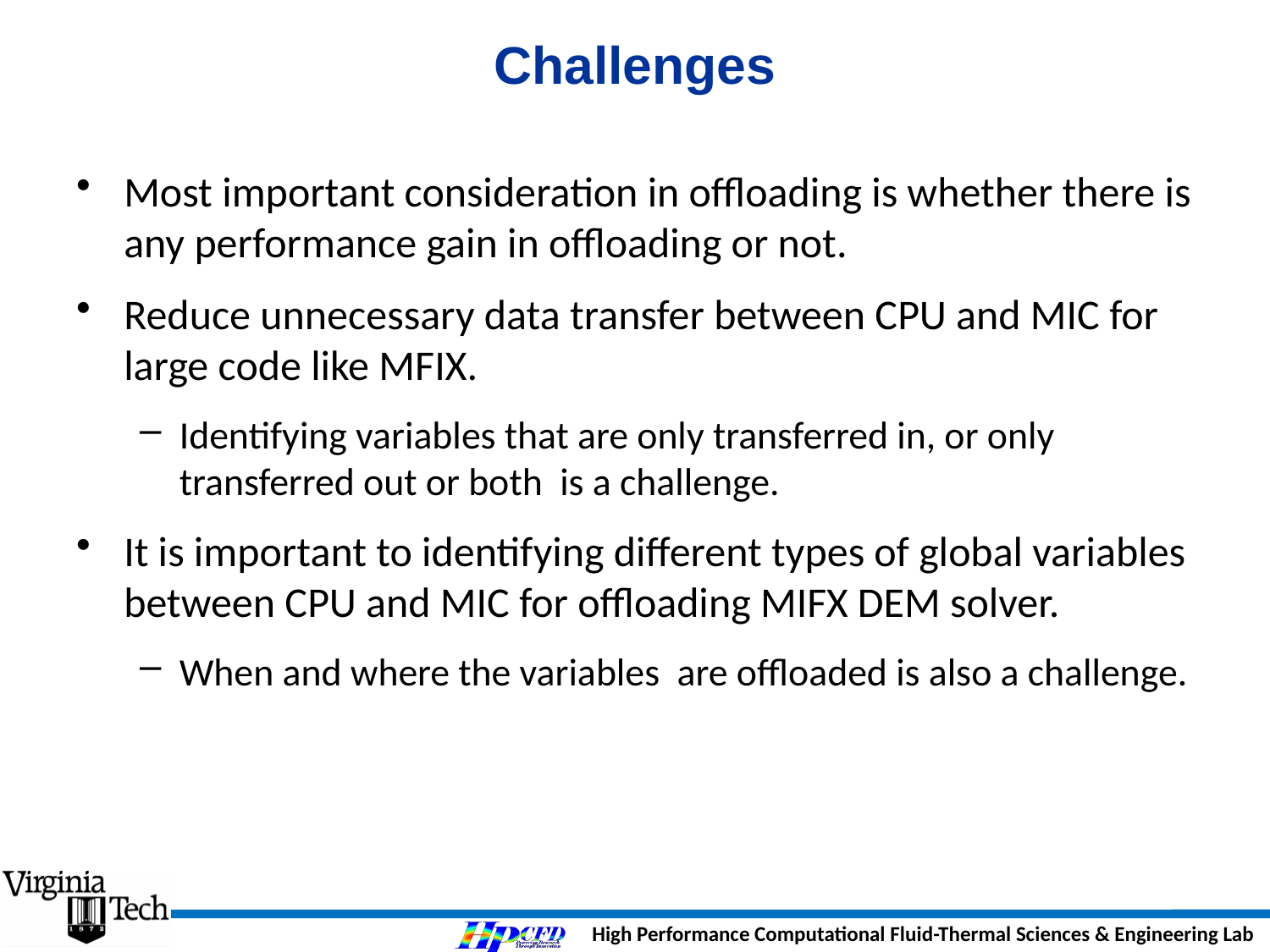

# Challenges
Most important consideration in offloading is whether there is any performance gain in offloading or not.
Reduce unnecessary data transfer between CPU and MIC for large code like MFIX.
Identifying variables that are only transferred in, or only transferred out or both  is a challenge.
It is important to identifying different types of global variables between CPU and MIC for offloading MIFX DEM solver.
When and where the variables  are offloaded is also a challenge.